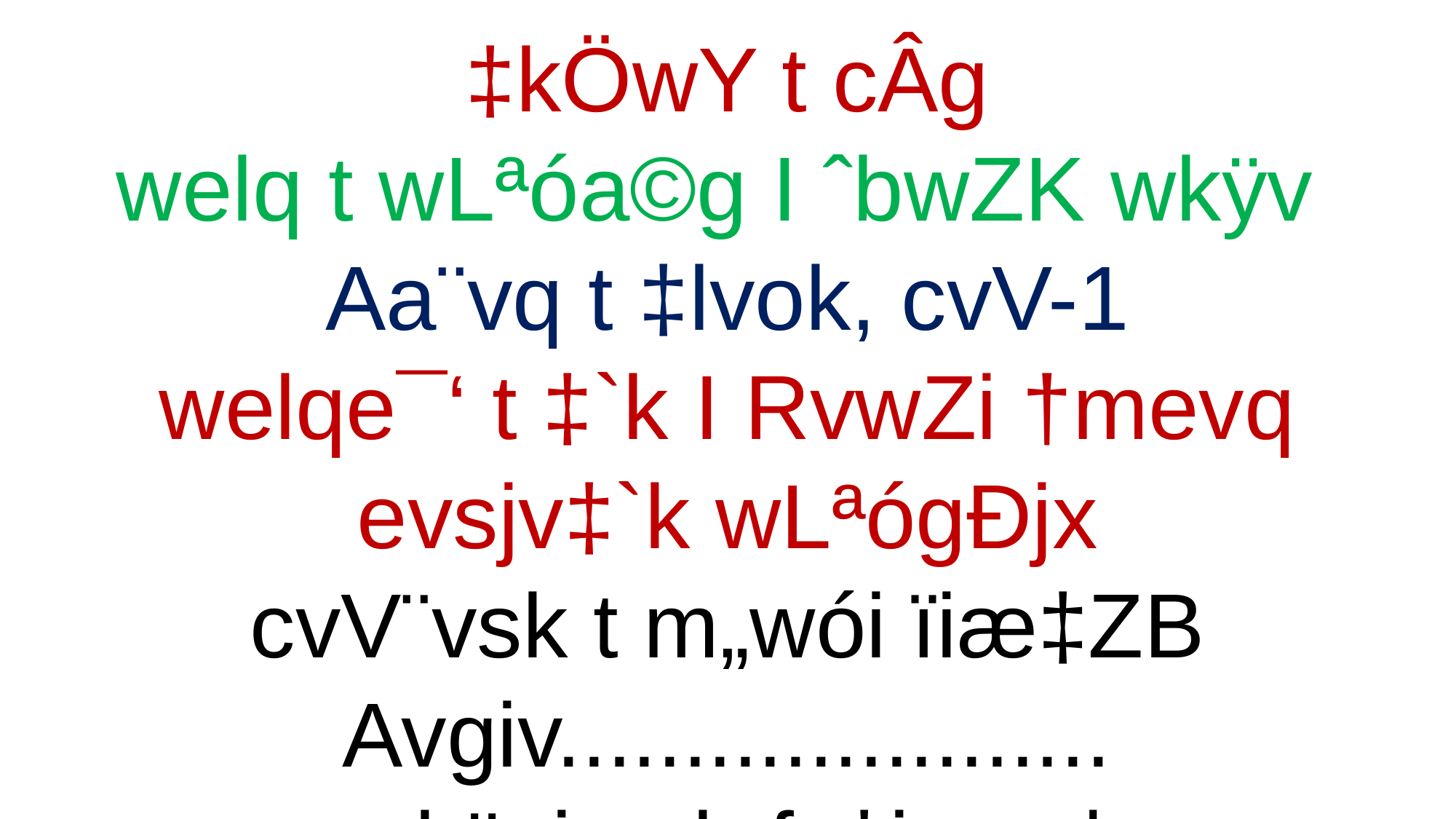

‡kÖwY t cÂg
welq t wLªóa©g I ˆbwZK wkÿv
Aa¨vq t ‡lvok, cvV-1
welqe¯‘ t ‡`k I RvwZi †mevq evsjv‡`k wLªógÐjx
cvV¨vsk t m„wói ïiæ‡ZB Avgiv......................
wkÿvi gvb fv‡jv nq|
c„ôv bs t 89-90